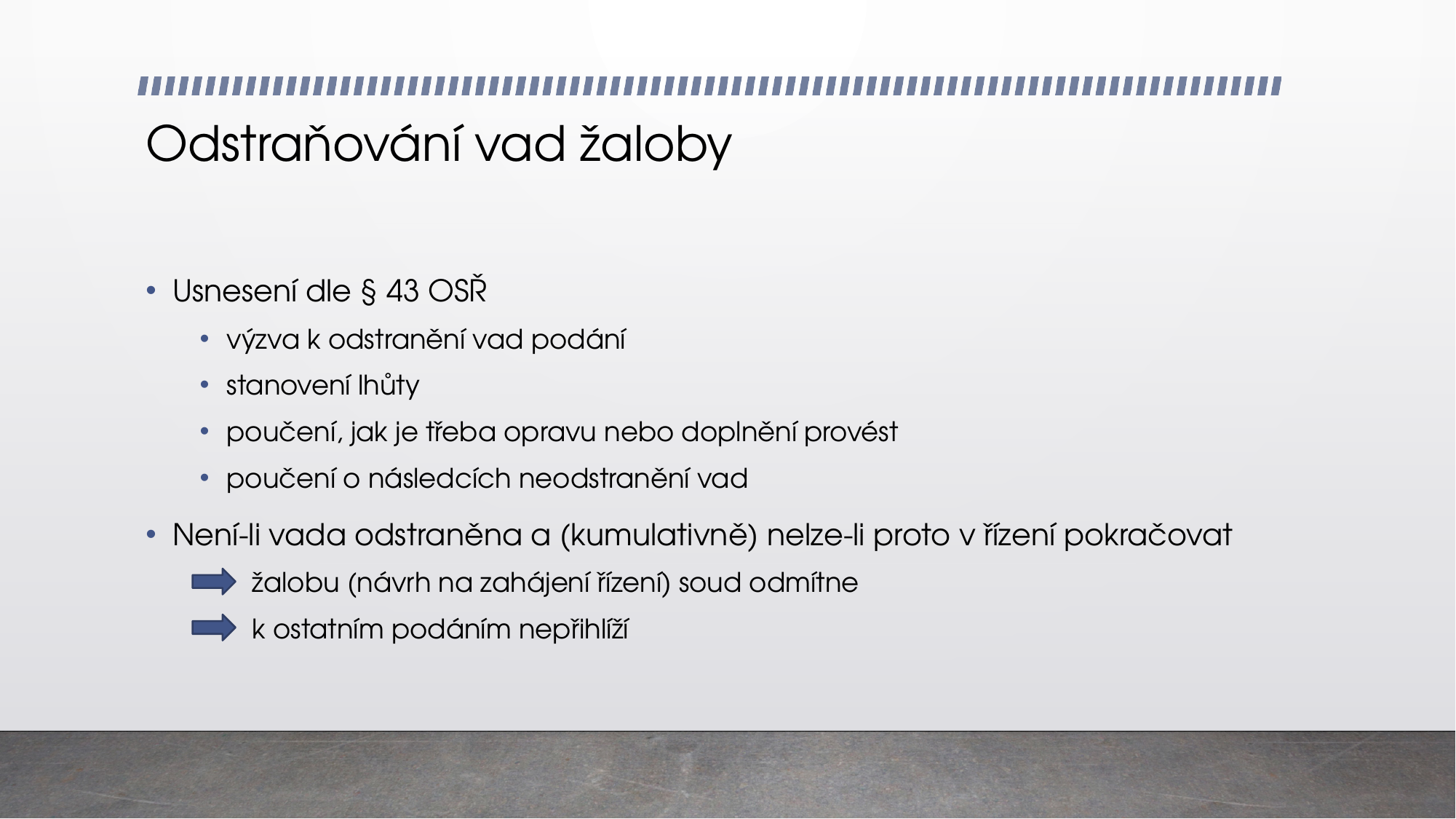

# Odstraňování vad žaloby
Usnesení dle § 43 OSŘ
výzva k odstranění vad podání
stanovení lhůty
poučení, jak je třeba opravu nebo doplnění provést
poučení o následcích neodstranění vad
Není-li vada odstraněna a (kumulativně) nelze-li proto v řízení pokračovat
       žalobu (návrh na zahájení řízení) soud odmítne
       k ostatním podáním nepřihlíží